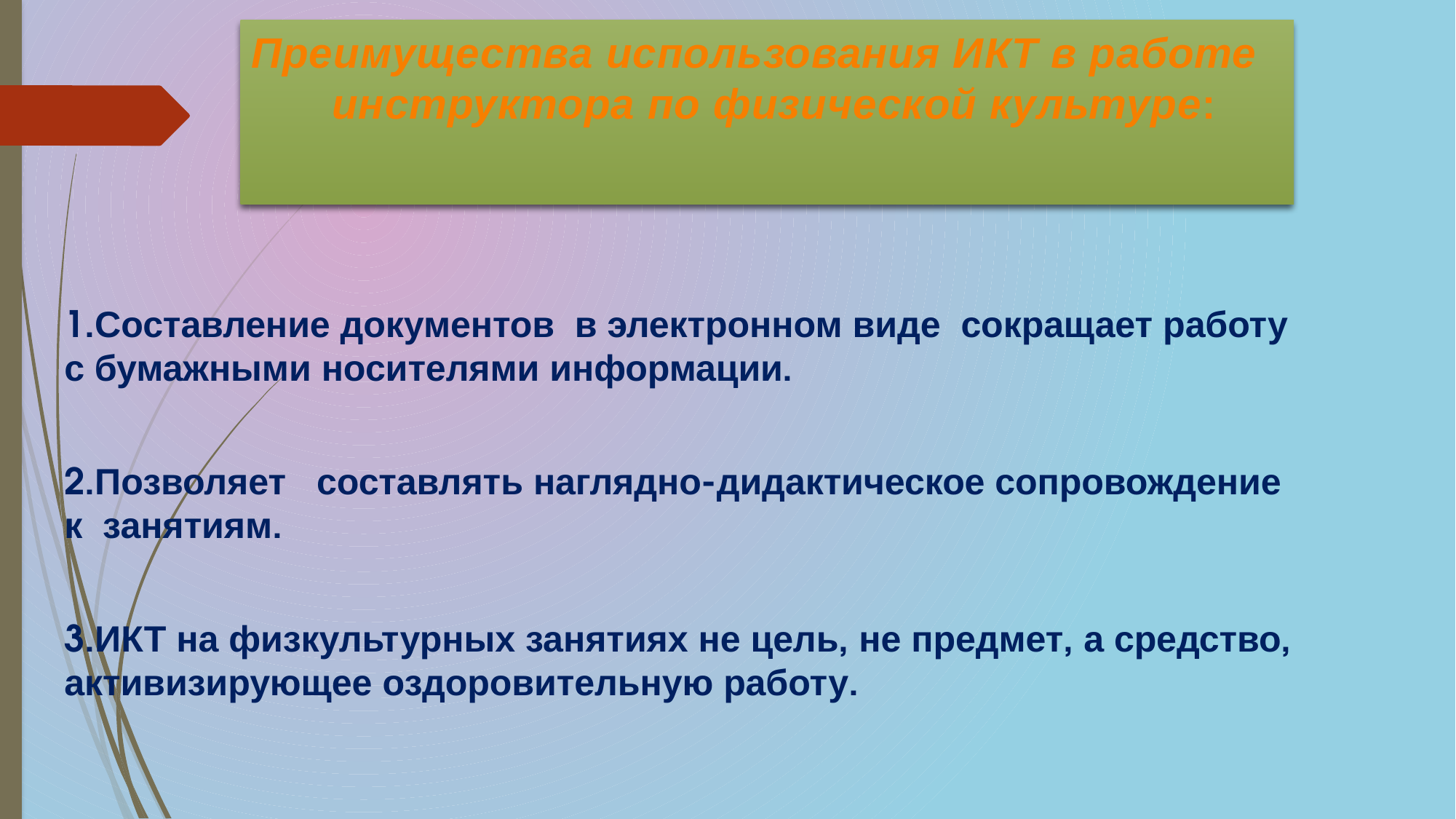

Преимущества использования ИКТ в работе    инструктора по физической культуре:

1.Составление документов  в электронном виде  сокращает работу с бумажными носителями информации.

2.Позволяет   составлять наглядно-дидактическое сопровождение к  занятиям.

3.ИКТ на физкультурных занятиях не цель, не предмет, а средство, активизирующее оздоровительную работу.